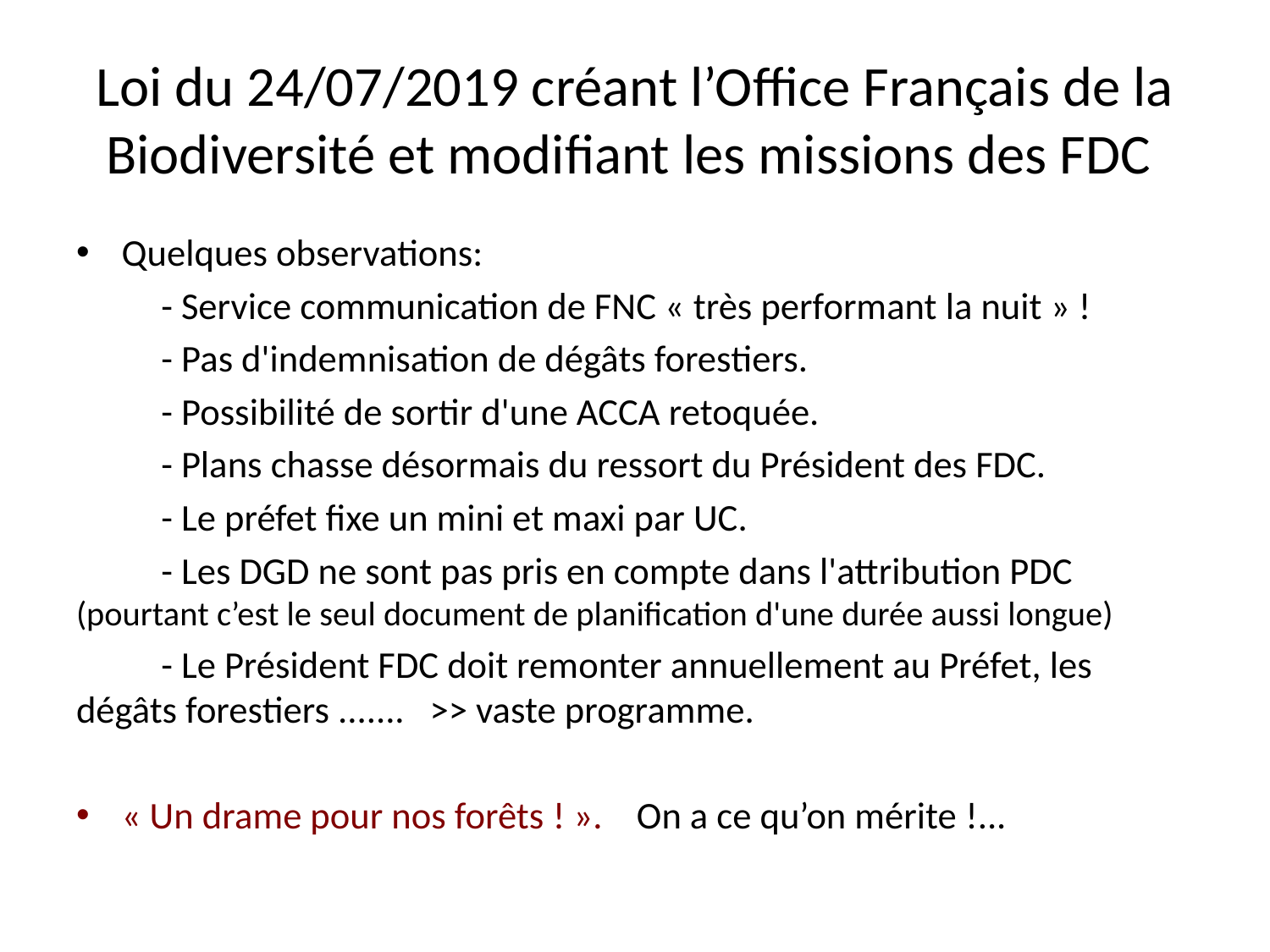

# Loi du 24/07/2019 créant l’Office Français de la Biodiversité et modifiant les missions des FDC
Quelques observations:
	- Service communication de FNC « très performant la nuit » !
	- Pas d'indemnisation de dégâts forestiers.
	- Possibilité de sortir d'une ACCA retoquée.
	- Plans chasse désormais du ressort du Président des FDC.
	- Le préfet fixe un mini et maxi par UC.
	- Les DGD ne sont pas pris en compte dans l'attribution PDC (pourtant c’est le seul document de planification d'une durée aussi longue)
	- Le Président FDC doit remonter annuellement au Préfet, les dégâts forestiers .......   >> vaste programme.

« Un drame pour nos forêts ! ».    On a ce qu’on mérite !...